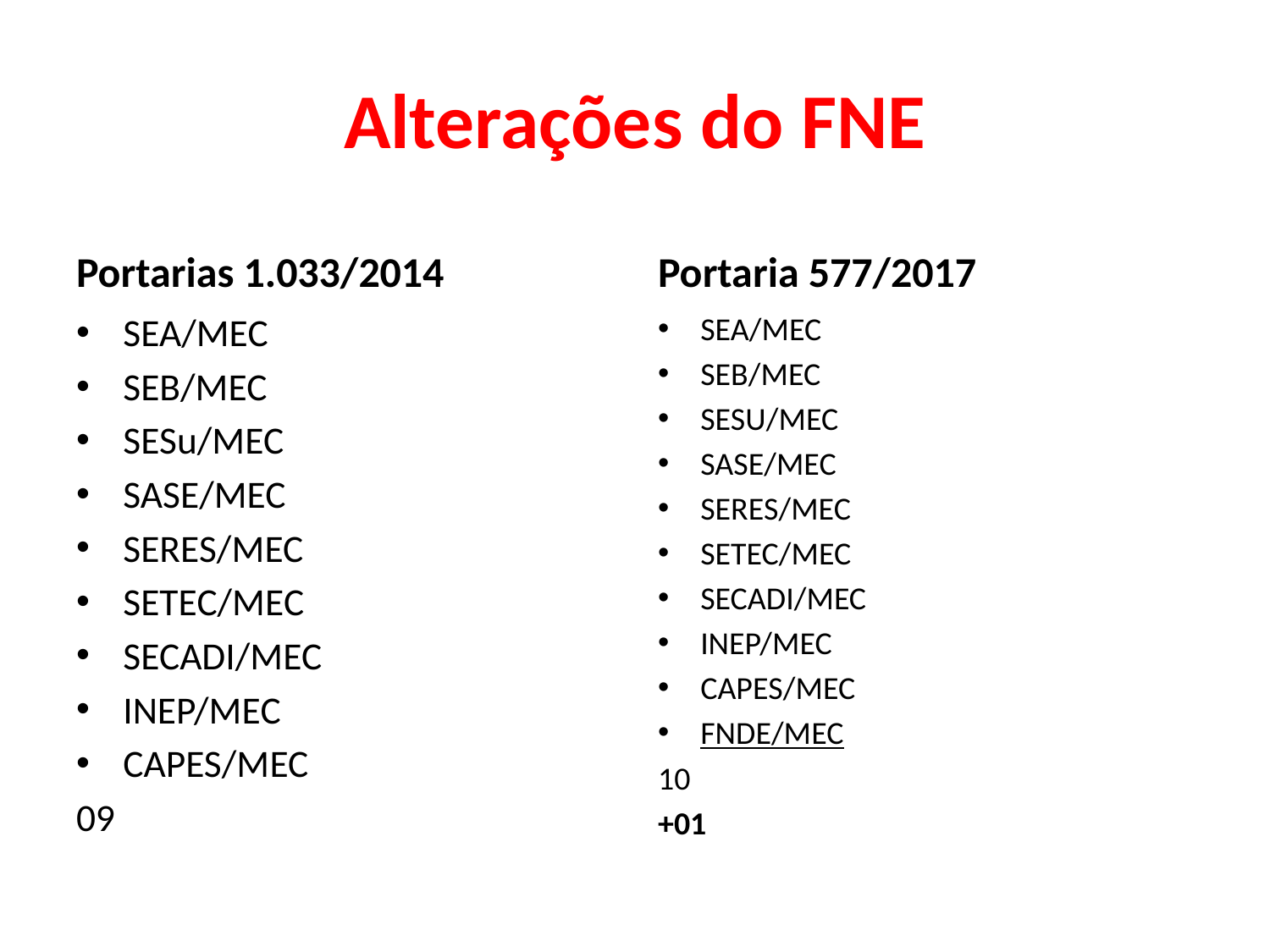

# Alterações do FNE
Portarias 1.033/2014
Portaria 577/2017
SEA/MEC
SEB/MEC
SESu/MEC
SASE/MEC
SERES/MEC
SETEC/MEC
SECADI/MEC
INEP/MEC
CAPES/MEC
09
SEA/MEC
SEB/MEC
SESU/MEC
SASE/MEC
SERES/MEC
SETEC/MEC
SECADI/MEC
INEP/MEC
CAPES/MEC
FNDE/MEC
10
+01